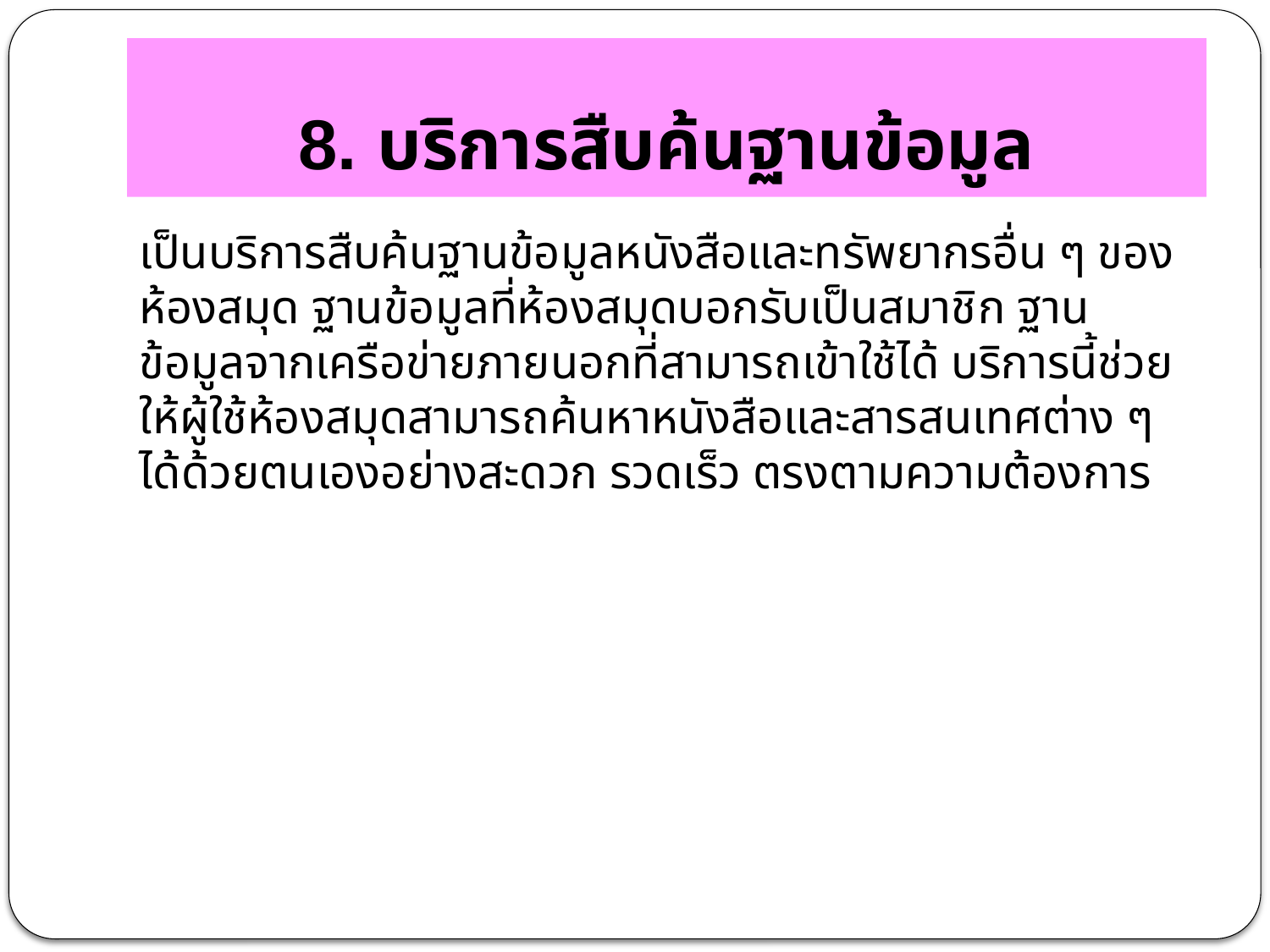

# 8. บริการสืบค้นฐานข้อมูล
เป็นบริการสืบค้นฐานข้อมูลหนังสือและทรัพยากรอื่น ๆ ของห้องสมุด ฐานข้อมูลที่ห้องสมุดบอกรับเป็นสมาชิก ฐานข้อมูลจากเครือข่ายภายนอกที่สามารถเข้าใช้ได้ บริการนี้ช่วยให้ผู้ใช้ห้องสมุดสามารถค้นหาหนังสือและสารสนเทศต่าง ๆ ได้ด้วยตนเองอย่างสะดวก รวดเร็ว ตรงตามความต้องการ